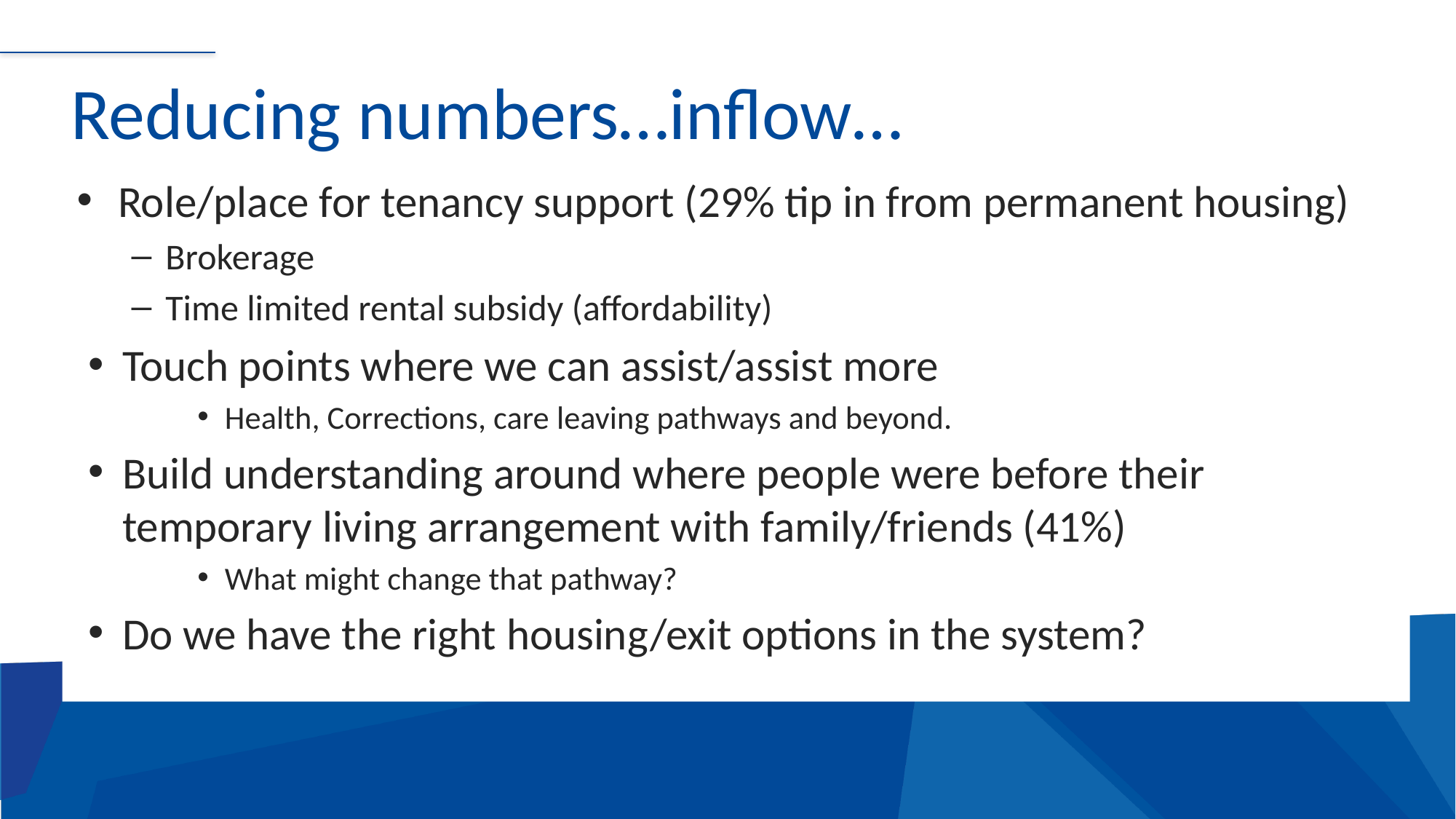

# Reducing numbers…inflow…
Role/place for tenancy support (29% tip in from permanent housing)
Brokerage
Time limited rental subsidy (affordability)
Touch points where we can assist/assist more
Health, Corrections, care leaving pathways and beyond.
Build understanding around where people were before their temporary living arrangement with family/friends (41%)
What might change that pathway?
Do we have the right housing/exit options in the system?